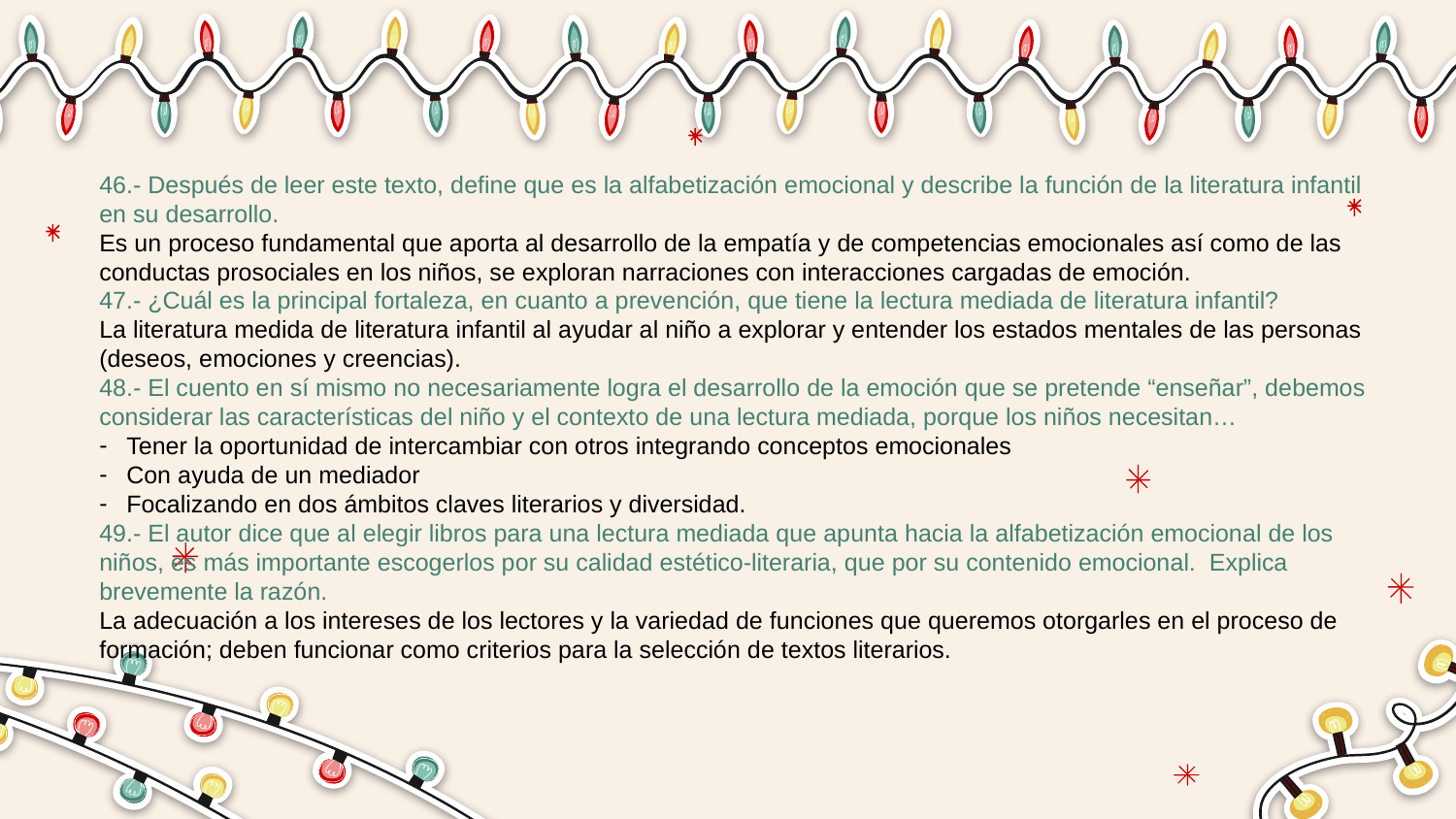

46.- Después de leer este texto, define que es la alfabetización emocional y describe la función de la literatura infantil en su desarrollo.
Es un proceso fundamental que aporta al desarrollo de la empatía y de competencias emocionales así como de las conductas prosociales en los niños, se exploran narraciones con interacciones cargadas de emoción.
47.- ¿Cuál es la principal fortaleza, en cuanto a prevención, que tiene la lectura mediada de literatura infantil?
La literatura medida de literatura infantil al ayudar al niño a explorar y entender los estados mentales de las personas (deseos, emociones y creencias).
48.- El cuento en sí mismo no necesariamente logra el desarrollo de la emoción que se pretende “enseñar”, debemos considerar las características del niño y el contexto de una lectura mediada, porque los niños necesitan…
Tener la oportunidad de intercambiar con otros integrando conceptos emocionales
Con ayuda de un mediador
Focalizando en dos ámbitos claves literarios y diversidad.
49.- El autor dice que al elegir libros para una lectura mediada que apunta hacia la alfabetización emocional de los niños, es más importante escogerlos por su calidad estético-literaria, que por su contenido emocional.  Explica brevemente la razón.
La adecuación a los intereses de los lectores y la variedad de funciones que queremos otorgarles en el proceso de formación; deben funcionar como criterios para la selección de textos literarios.